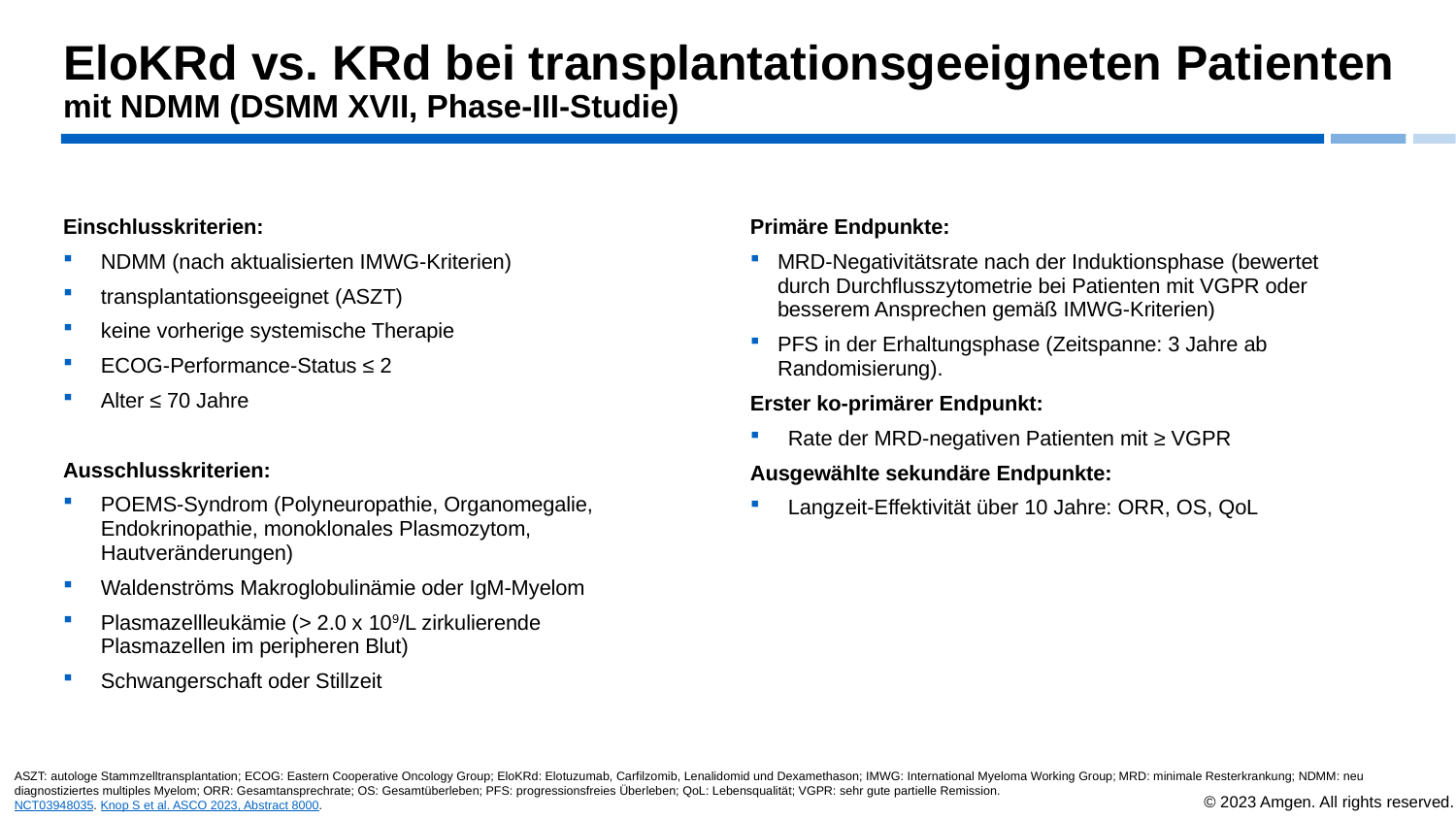

EloKRd vs. KRd bei transplantationsgeeigneten Patienten
mit NDMM (DSMM XVII, Phase-III-Studie)
Einschlusskriterien:
NDMM (nach aktualisierten IMWG-Kriterien)
transplantationsgeeignet (ASZT)
keine vorherige systemische Therapie
ECOG-Performance-Status ≤ 2
Alter ≤ 70 Jahre

Ausschlusskriterien:
POEMS-Syndrom (Polyneuropathie, Organomegalie, Endokrinopathie, monoklonales Plasmozytom, Hautveränderungen)
Waldenströms Makroglobulinämie oder IgM-Myelom
Plasmazellleukämie (> 2.0 x 109/L zirkulierende Plasmazellen im peripheren Blut)
Schwangerschaft oder Stillzeit
Primäre Endpunkte:
MRD-Negativitätsrate nach der Induktionsphase (bewertet durch Durchflusszytometrie bei Patienten mit VGPR oder besserem Ansprechen gemäß IMWG-Kriterien)
PFS in der Erhaltungsphase (Zeitspanne: 3 Jahre ab Randomisierung).
Erster ko-primärer Endpunkt:
Rate der MRD-negativen Patienten mit ≥ VGPR
Ausgewählte sekundäre Endpunkte:
Langzeit-Effektivität über 10 Jahre: ORR, OS, QoL
ASZT: autologe Stammzelltransplantation; ECOG: Eastern Cooperative Oncology Group; EloKRd: Elotuzumab, Carfilzomib, Lenalidomid und Dexamethason; IMWG: International Myeloma Working Group; MRD: minimale Resterkrankung; NDMM: neu diagnostiziertes multiples Myelom; ORR: Gesamtansprechrate; OS: Gesamtüberleben; PFS: progressionsfreies Überleben; QoL: Lebensqualität; VGPR: sehr gute partielle Remission.
NCT03948035. Knop S et al. ASCO 2023, Abstract 8000.